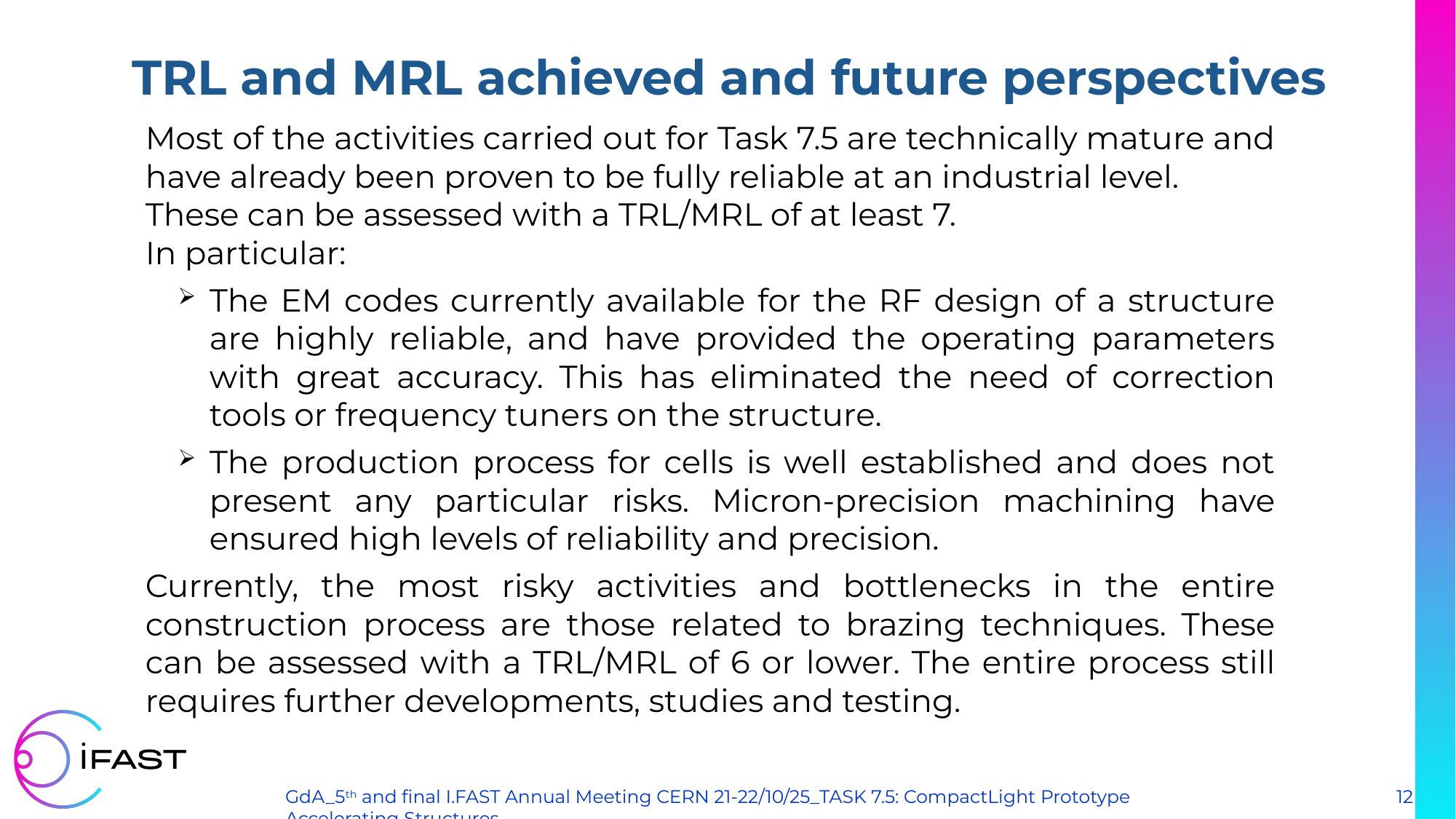

TRL and MRL achieved and future perspectives
Most of the activities carried out for Task 7.5 are technically mature and have already been proven to be fully reliable at an industrial level.
These can be assessed with a TRL/MRL of at least 7.
In particular:
The EM codes currently available for the RF design of a structure are highly reliable, and have provided the operating parameters with great accuracy. This has eliminated the need of correction tools or frequency tuners on the structure.
The production process for cells is well established and does not present any particular risks. Micron-precision machining have ensured high levels of reliability and precision.
Currently, the most risky activities and bottlenecks in the entire construction process are those related to brazing techniques. These can be assessed with a TRL/MRL of 6 or lower. The entire process still requires further developments, studies and testing.